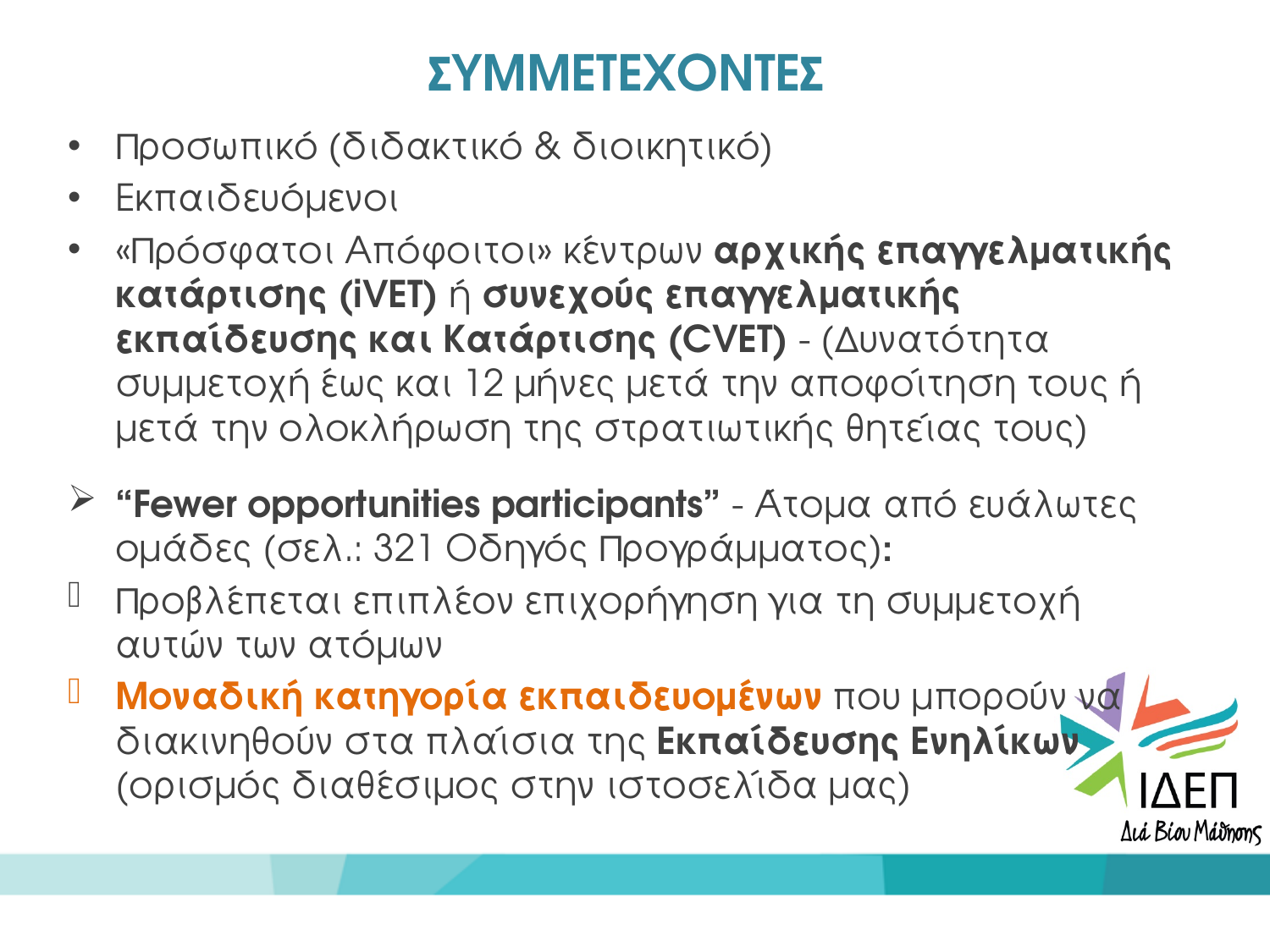

# ΣΥΜΜΕΤΕΧΟΝΤΕΣ
Προσωπικό (διδακτικό & διοικητικό)
Εκπαιδευόμενοι
«Πρόσφατοι Απόφοιτοι» κέντρων αρχικής επαγγελματικής κατάρτισης (iVET) ή συνεχούς επαγγελματικής εκπαίδευσης και Κατάρτισης (CVET) - (Δυνατότητα συμμετοχή έως και 12 μήνες μετά την αποφοίτηση τους ή μετά την ολοκλήρωση της στρατιωτικής θητείας τους)

“Fewer opportunities participants” - Άτομα από ευάλωτες ομάδες (σελ.: 321 Οδηγός Προγράμματος):
Προβλέπεται επιπλέον επιχορήγηση για τη συμμετοχή αυτών των ατόμων
Μοναδική κατηγορία εκπαιδευομένων που μπορούν να διακινηθούν στα πλαίσια της Εκπαίδευσης Ενηλίκων (ορισμός διαθέσιμος στην ιστοσελίδα μας)